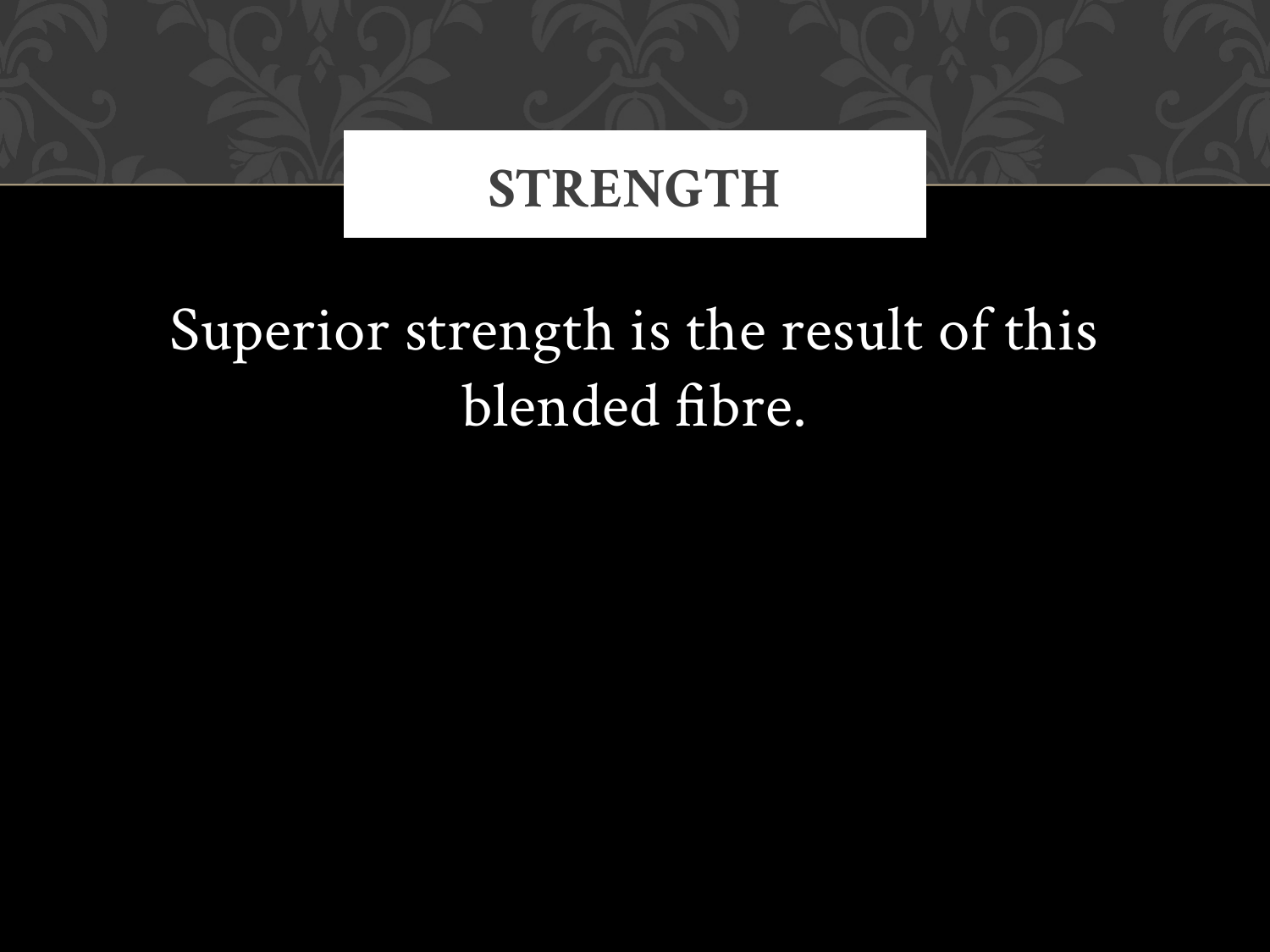

# Strength
Superior strength is the result of this blended fibre.